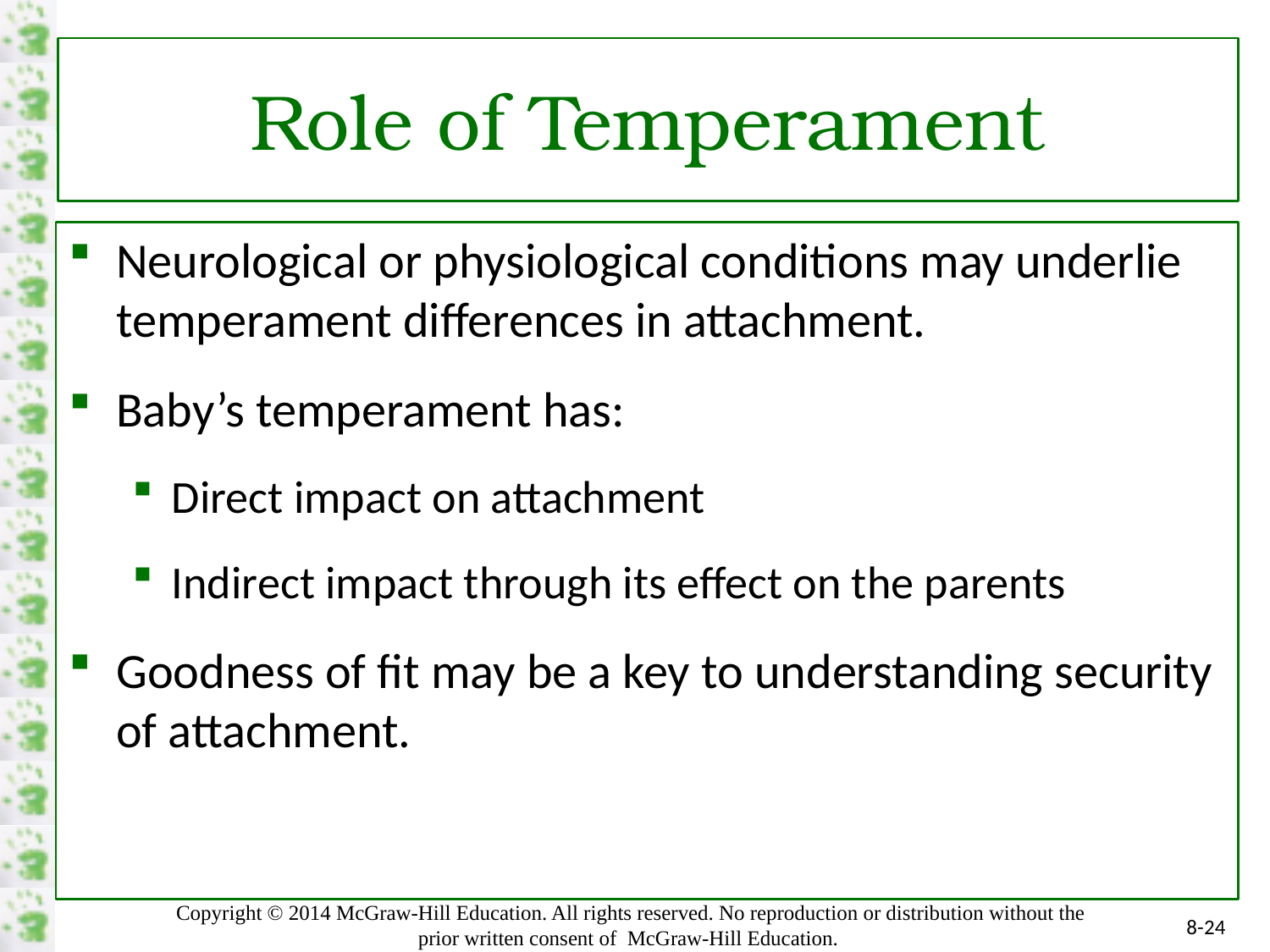

# Role of Temperament
Neurological or physiological conditions may underlie temperament differences in attachment.
Baby’s temperament has:
Direct impact on attachment
Indirect impact through its effect on the parents
Goodness of fit may be a key to understanding security of attachment.

8-24